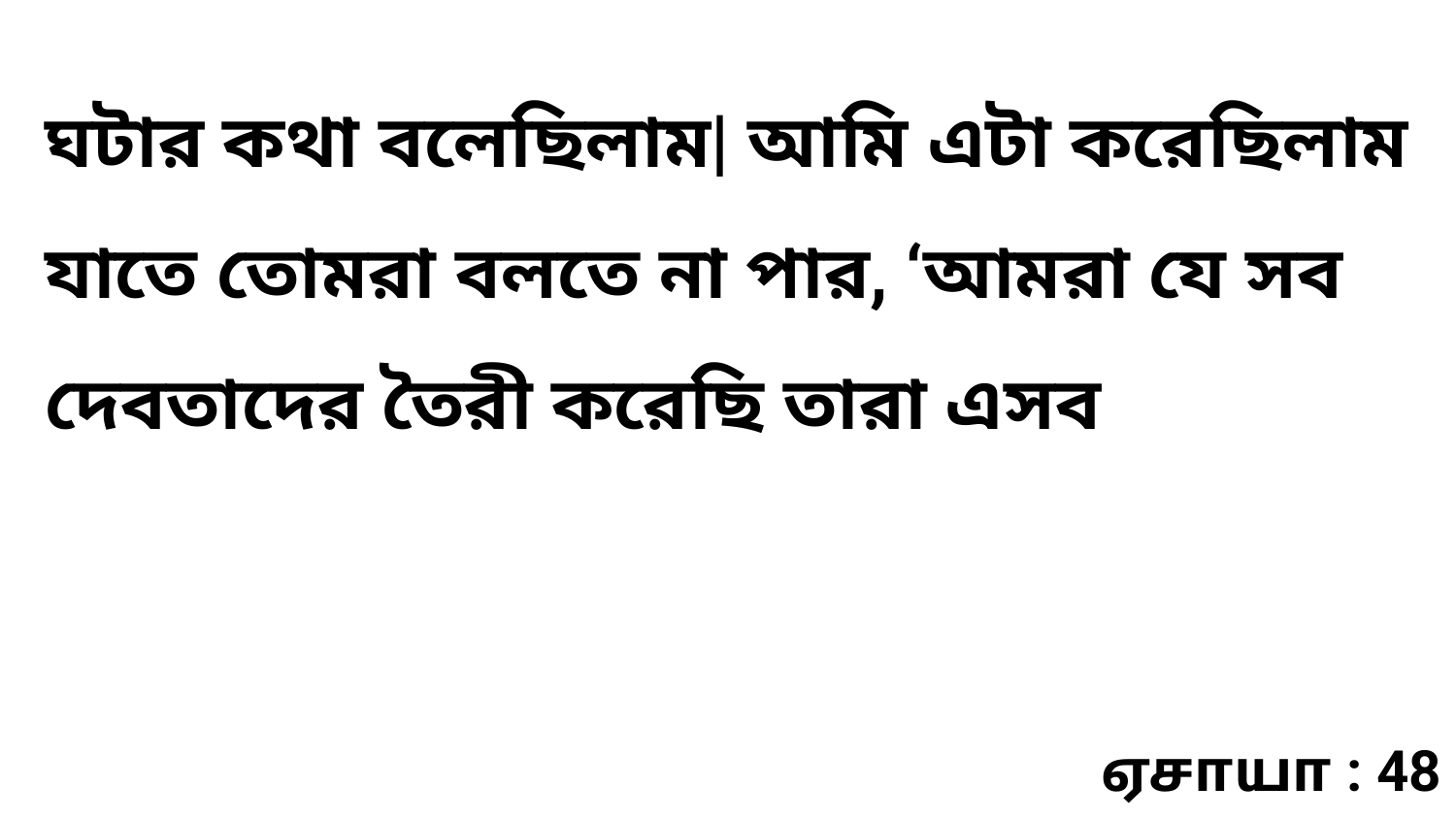

ঘটার কথা বলেছিলাম| আমি এটা করেছিলাম যাতে তোমরা বলতে না পার, ‘আমরা যে সব দেবতাদের তৈরী করেছি তারা এসব
ஏசாயா : 48